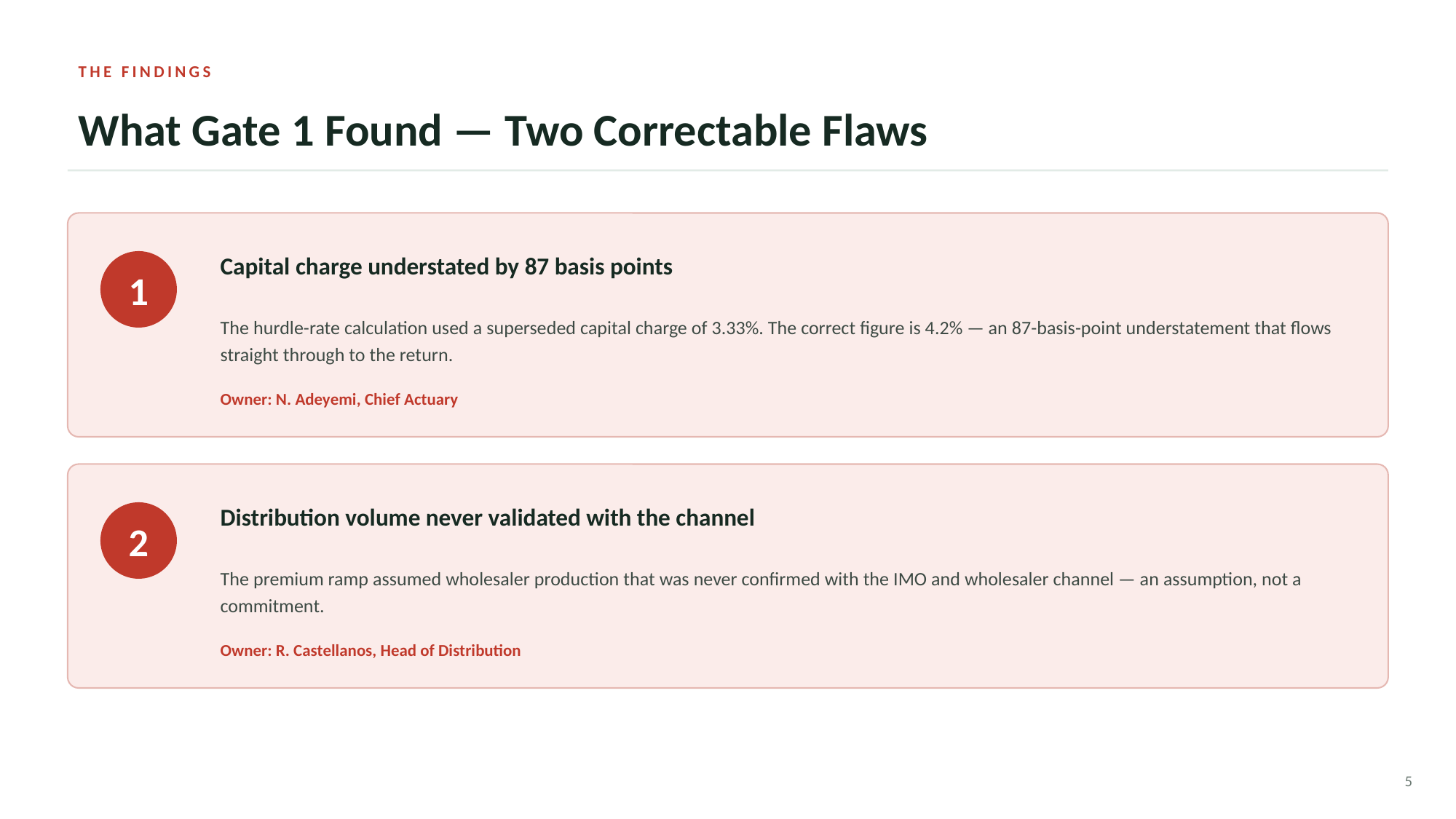

THE FINDINGS
What Gate 1 Found — Two Correctable Flaws

Capital charge understated by 87 basis points

1
The hurdle-rate calculation used a superseded capital charge of 3.33%. The correct figure is 4.2% — an 87-basis-point understatement that flows straight through to the return.
Owner: N. Adeyemi, Chief Actuary

Distribution volume never validated with the channel

2
The premium ramp assumed wholesaler production that was never confirmed with the IMO and wholesaler channel — an assumption, not a commitment.
Owner: R. Castellanos, Head of Distribution
5